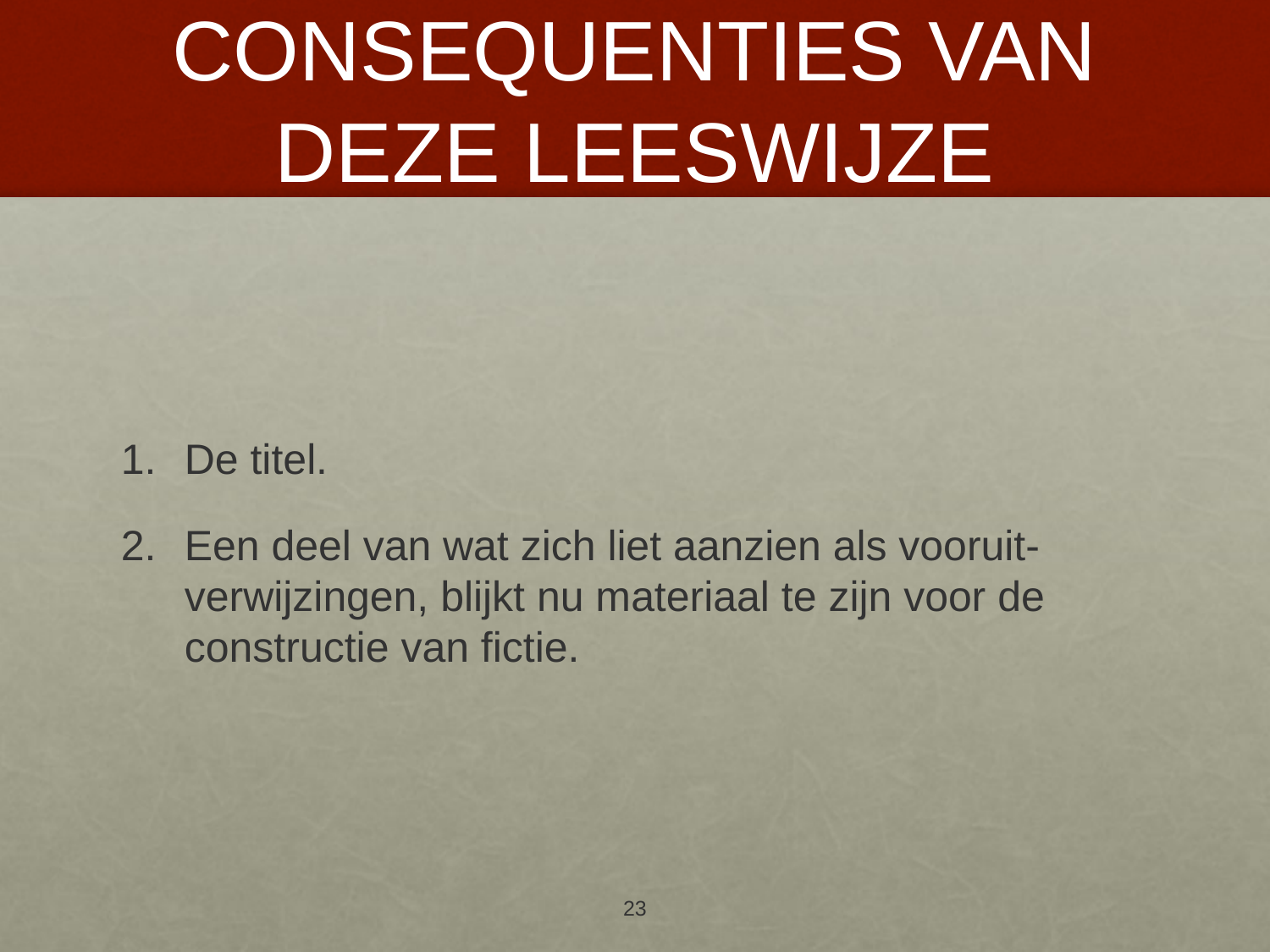

# CONSEQUENTIES VAN DEZE LEESWIJZE

De titel.
Een deel van wat zich liet aanzien als vooruit-verwijzingen, blijkt nu materiaal te zijn voor de constructie van fictie.

23